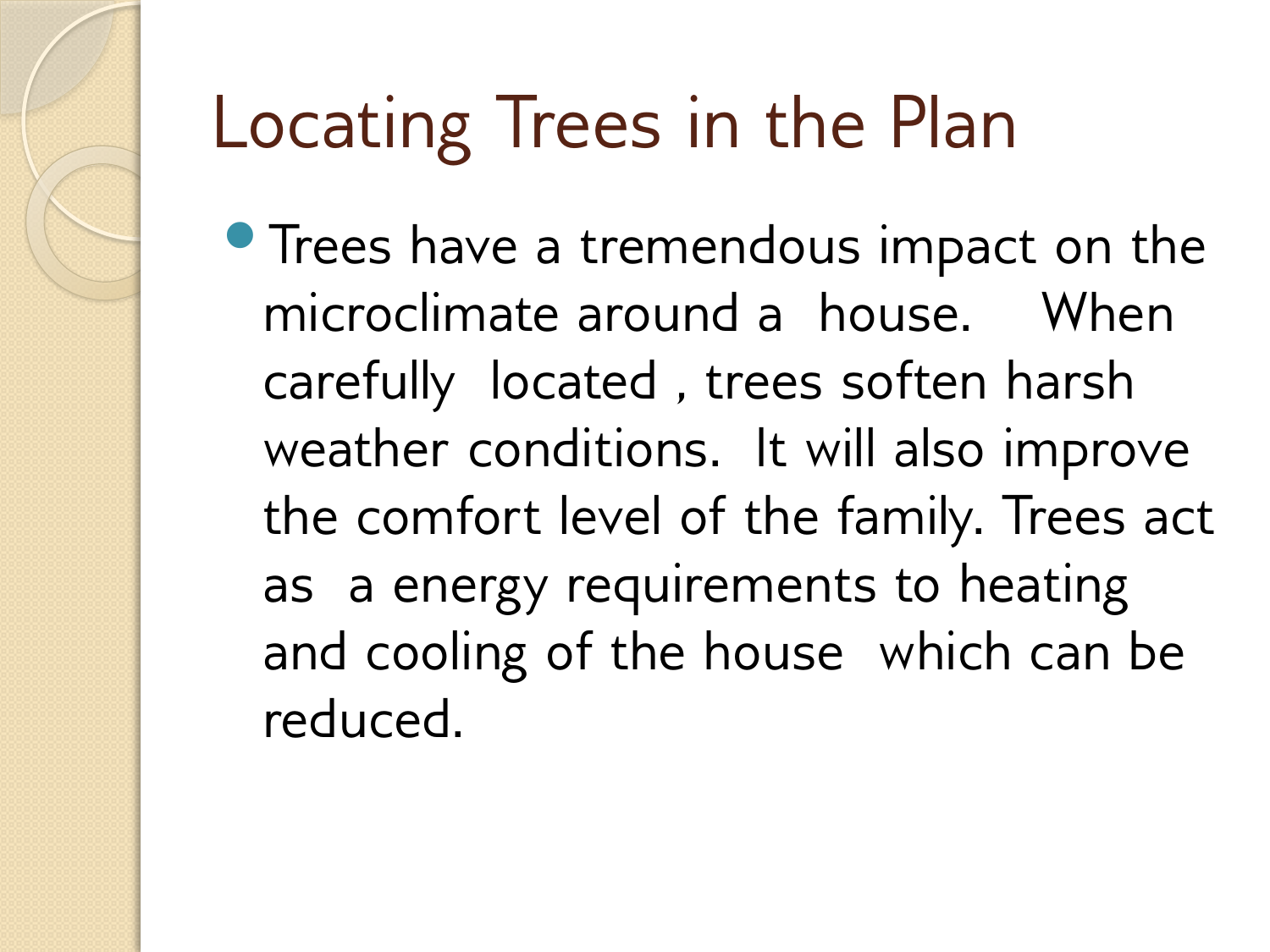

# Locating Trees in the Plan
Trees have a tremendous impact on the microclimate around a  house.    When carefully  located , trees soften harsh weather conditions.  It will also improve the comfort level of the family. Trees act as  a energy requirements to heating and cooling of the house  which can be reduced.